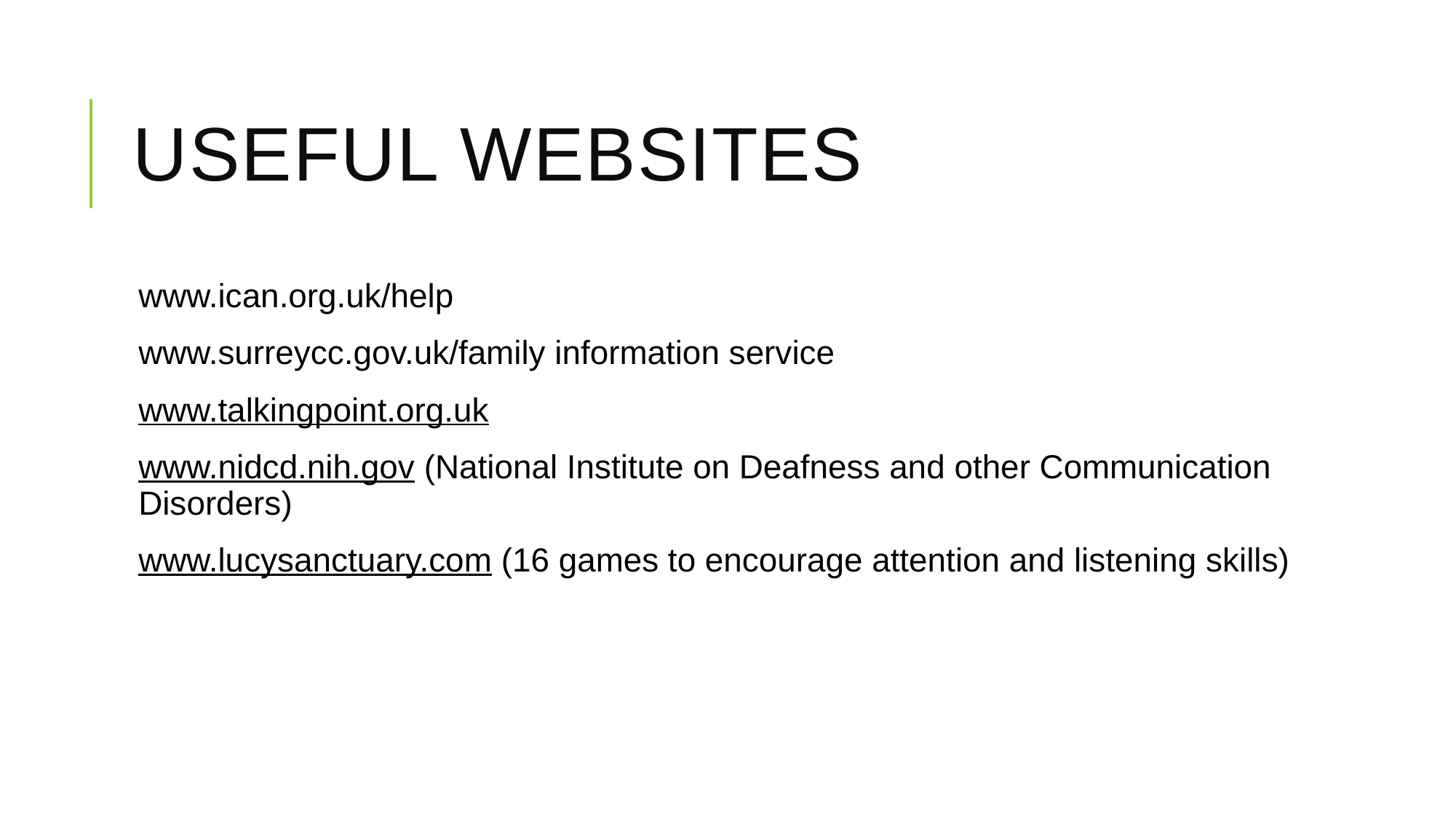

# Useful Websites
www.ican.org.uk/help
www.surreycc.gov.uk/family information service
www.talkingpoint.org.uk
www.nidcd.nih.gov (National Institute on Deafness and other Communication Disorders)
www.lucysanctuary.com (16 games to encourage attention and listening skills)